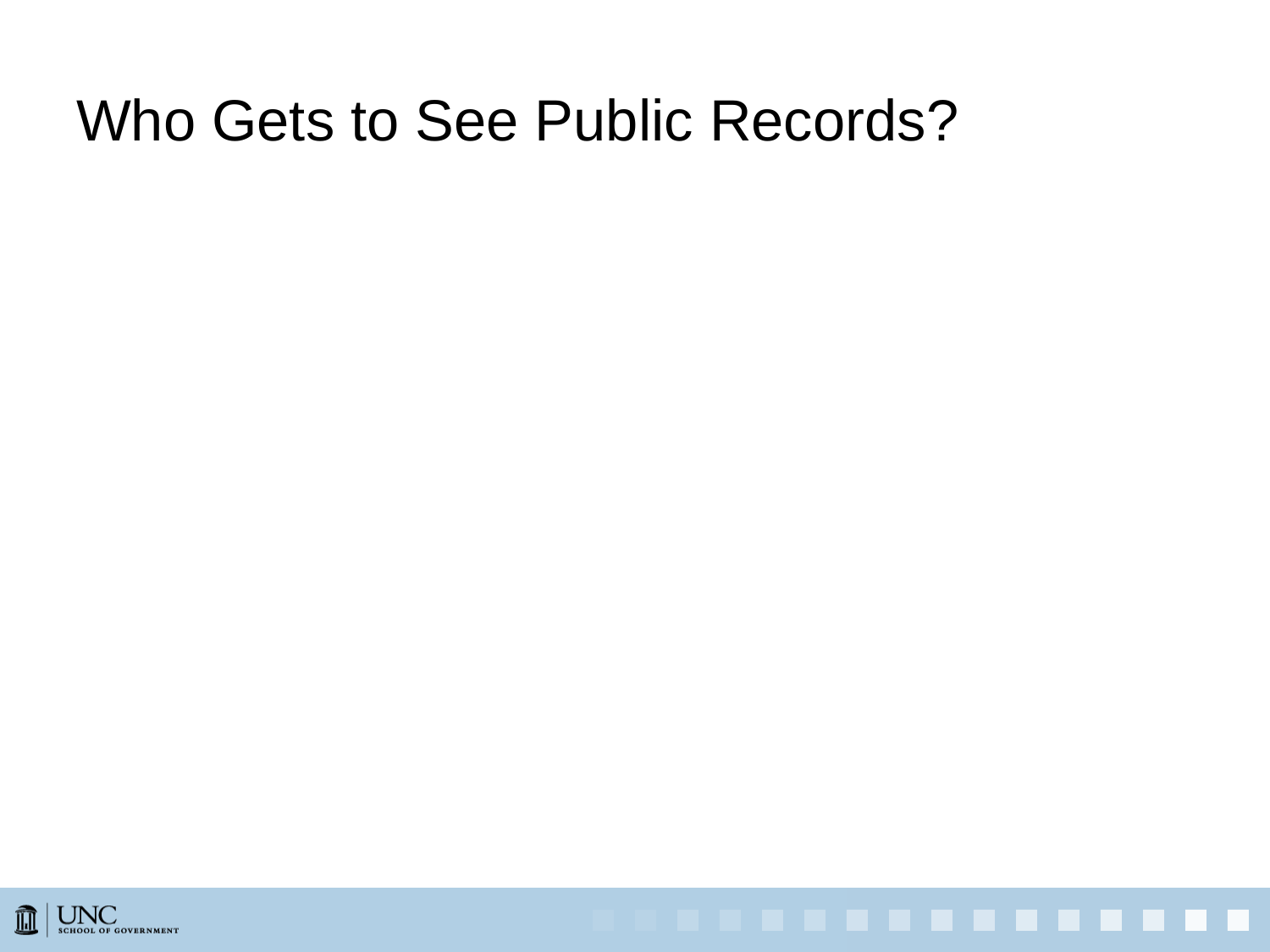

# Who Gets to See Public Records?